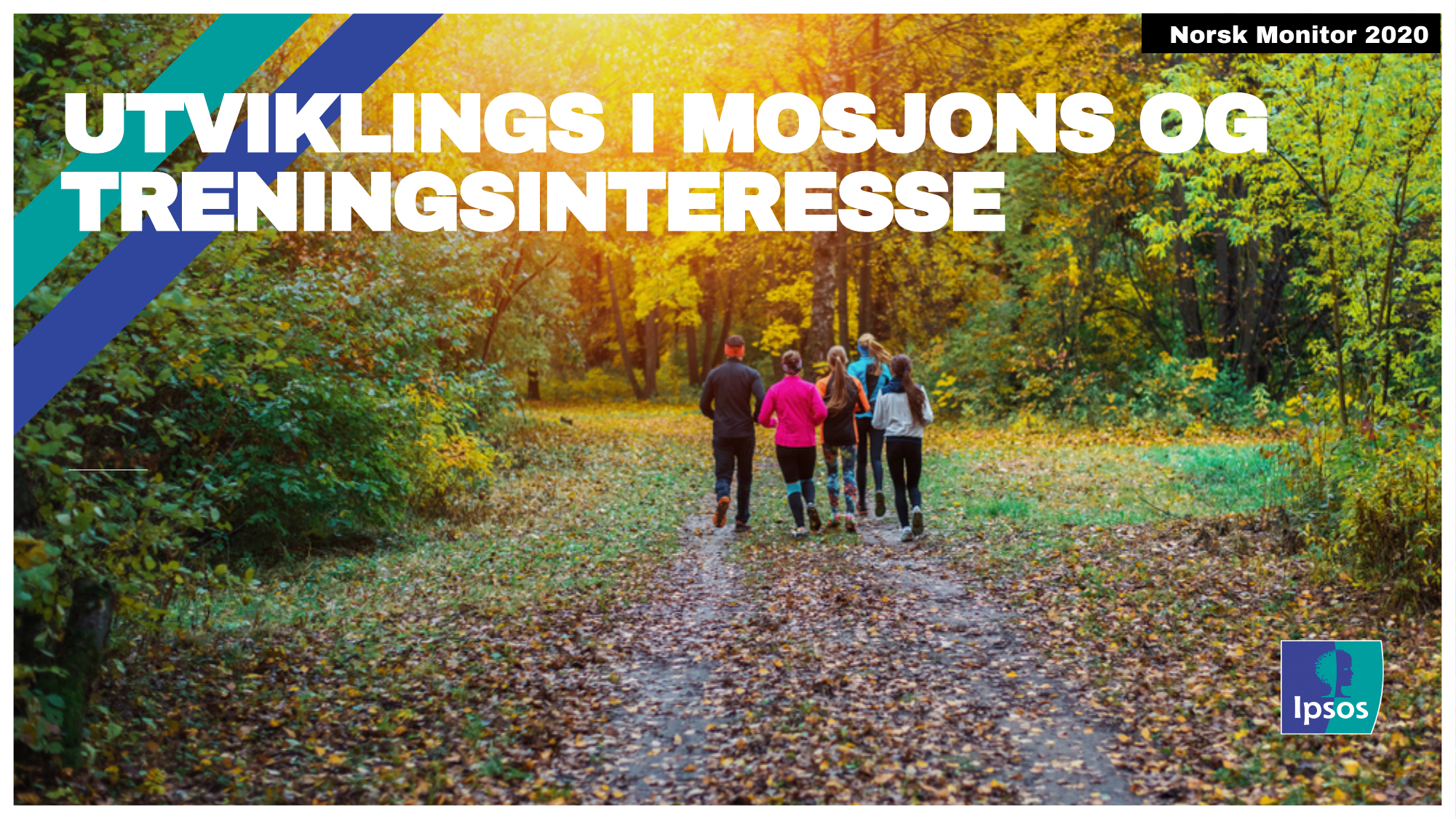

Norsk Monitor 2020
# utviklings i mosjons og treningsinteresse